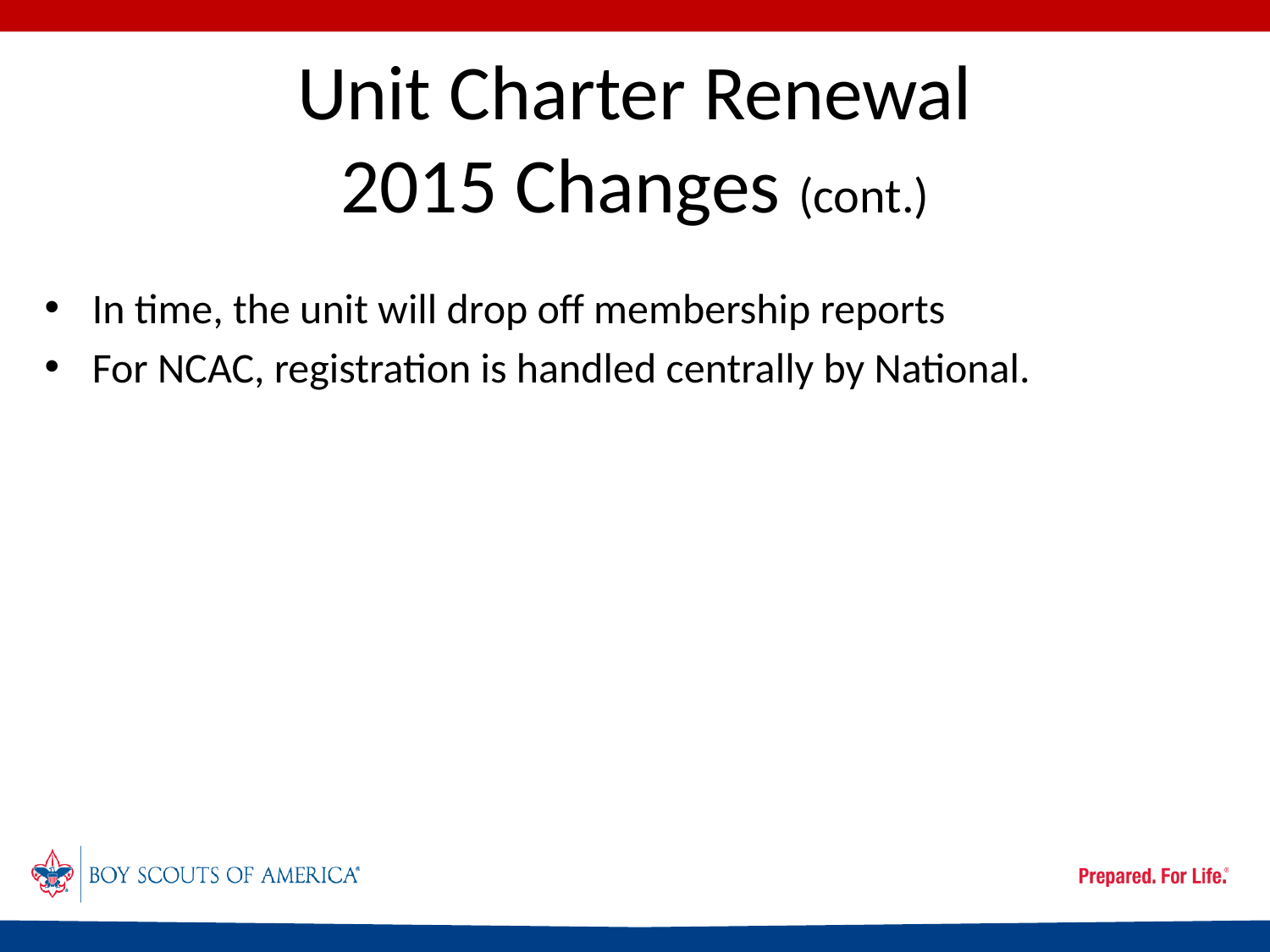

# Unit Charter Renewal 2015 Changes (cont.)
In time, the unit will drop off membership reports
For NCAC, registration is handled centrally by National.